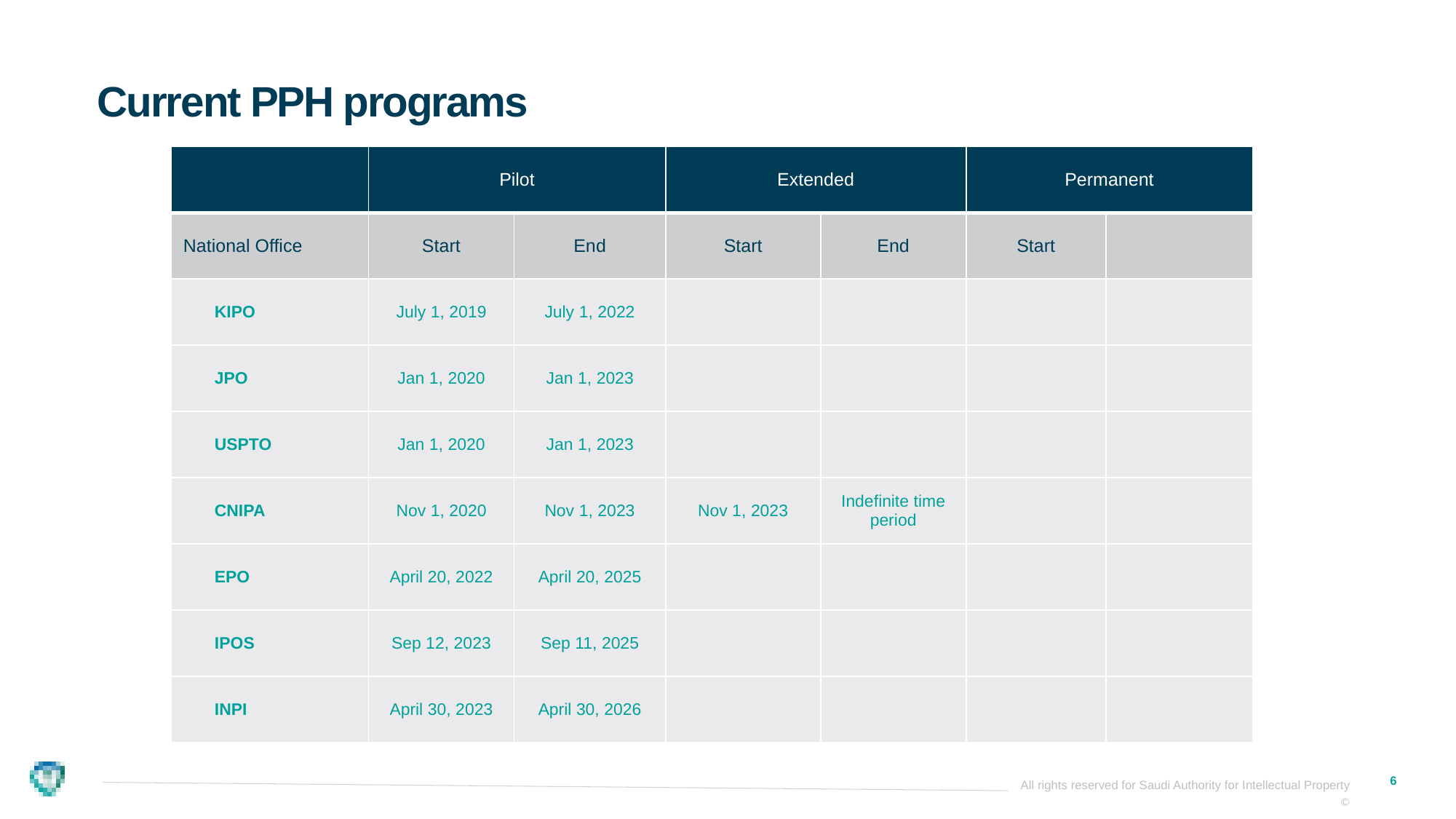

# Current PPH programs
|  | Pilot |  | Extended |  | Permanent |  |
| --- | --- | --- | --- | --- | --- | --- |
| National Office | Start | End | Start | End | Start |  |
| KIPO | July 1, 2019 | July 1, 2022 |  |  |  |  |
| JPO | Jan 1, 2020 | Jan 1, 2023 |  |  |  |  |
| USPTO | Jan 1, 2020 | Jan 1, 2023 |  |  |  |  |
| CNIPA | Nov 1, 2020 | Nov 1, 2023 | Nov 1, 2023 | Indefinite time period |  |  |
| EPO | April 20, 2022 | April 20, 2025 |  |  |  |  |
| IPOS | Sep 12, 2023 | Sep 11, 2025 |  |  |  |  |
| INPI | April 30, 2023 | April 30, 2026 |  |  |  |  |